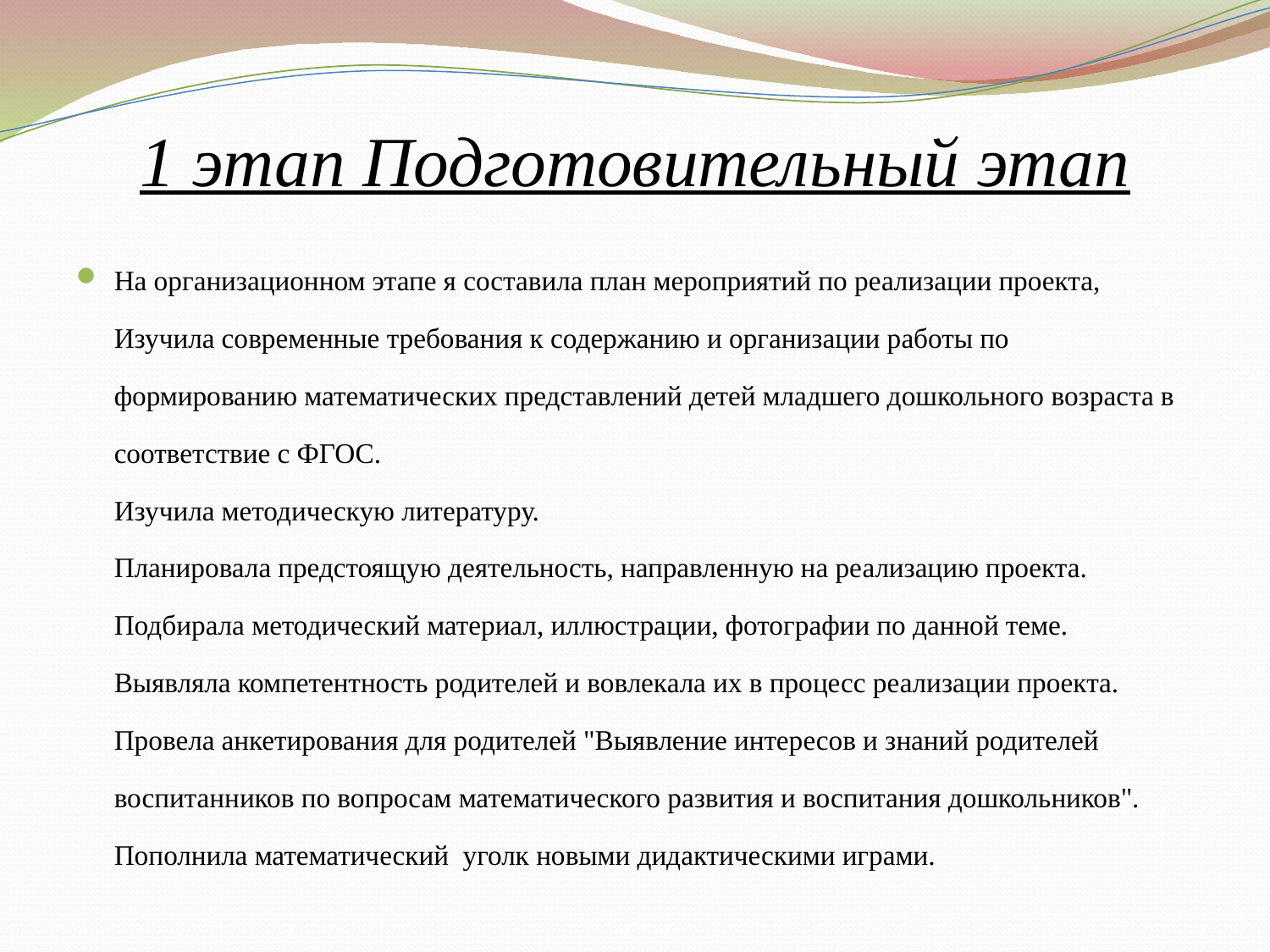

# 1 этап Подготовительный этап
На организационном этапе я составила план мероприятий по реализации проекта, Изучила современные требования к содержанию и организации работы по формированию математических представлений детей младшего дошкольного возраста в соответствие с ФГОС.
Изучила методическую литературу.
Планировала предстоящую деятельность, направленную на реализацию проекта.
Подбирала методический материал, иллюстрации, фотографии по данной теме.
Выявляла компетентность родителей и вовлекала их в процесс реализации проекта.
Провела анкетирования для родителей "Выявление интересов и знаний родителей воспитанников по вопросам математического развития и воспитания дошкольников".
Пополнила математический  уголк новыми дидактическими играми.